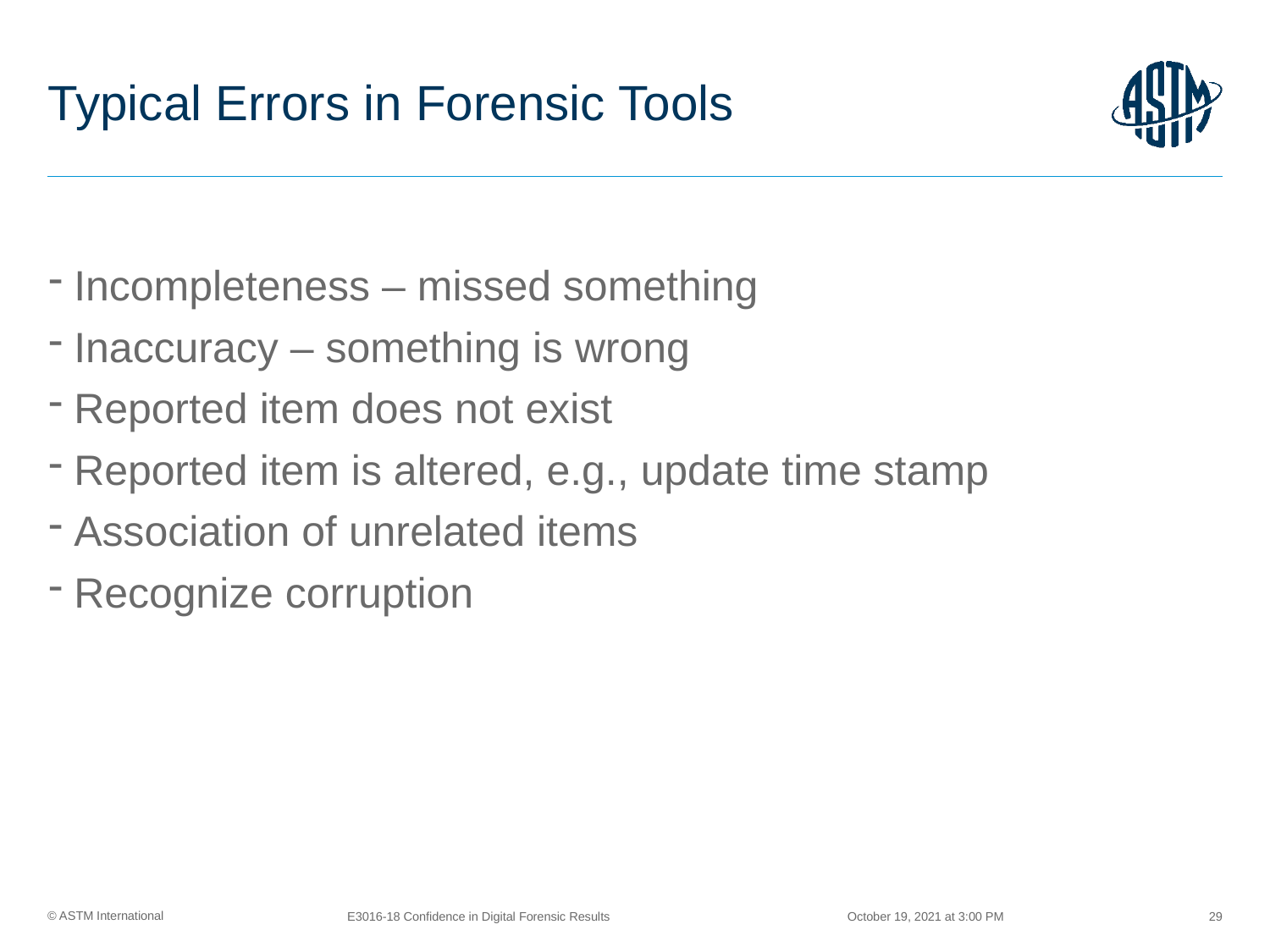

# Typical Errors in Forensic Tools

Incompleteness – missed something
Inaccuracy – something is wrong
Reported item does not exist
Reported item is altered, e.g., update time stamp
Association of unrelated items
Recognize corruption
October 19, 2021 at 3:00 PM
E3016-18 Confidence in Digital Forensic Results
29